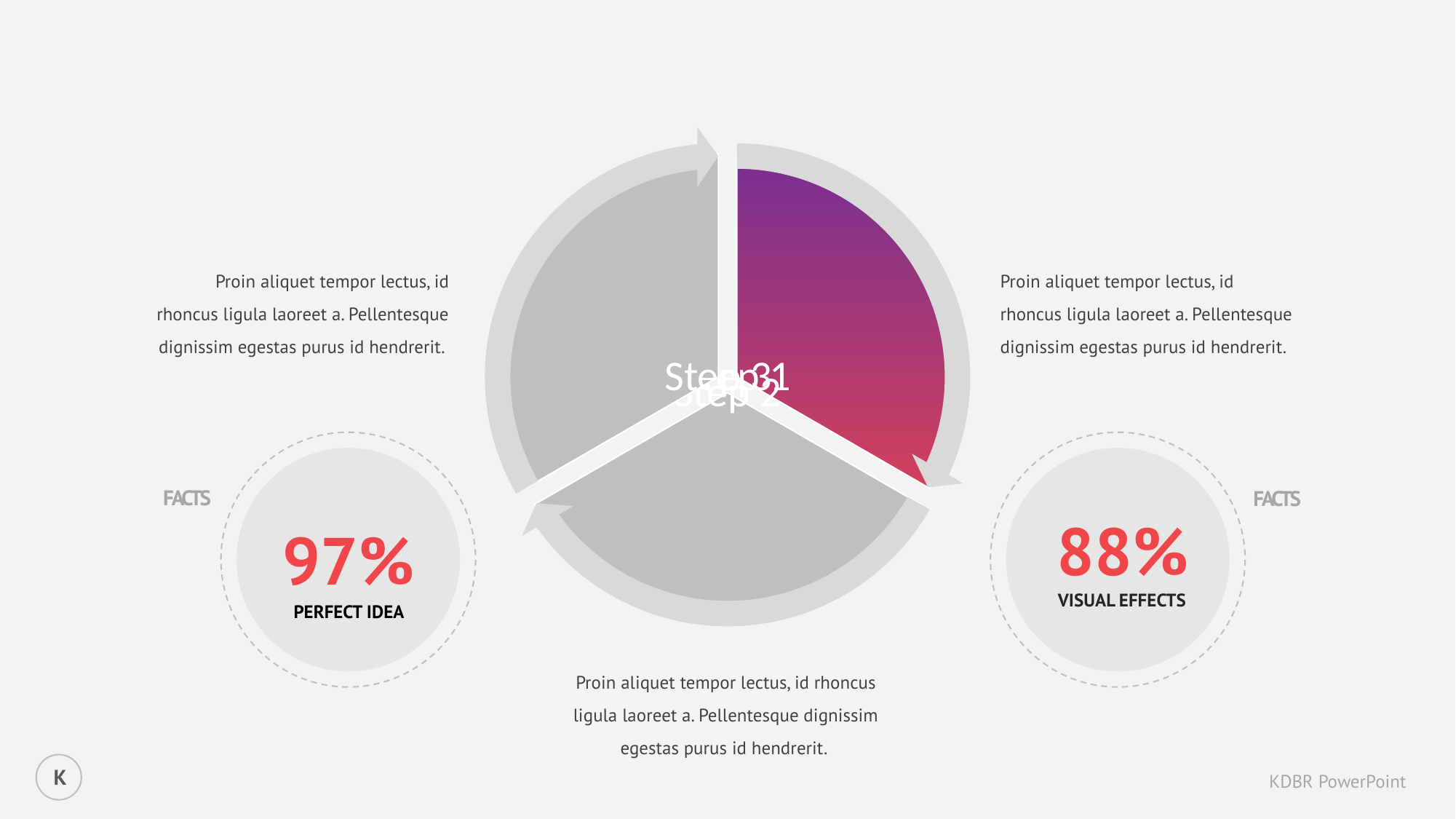

Step 1
Step 2
Step 3
Proin aliquet tempor lectus, id rhoncus ligula laoreet a. Pellentesque dignissim egestas purus id hendrerit.
Proin aliquet tempor lectus, id rhoncus ligula laoreet a. Pellentesque dignissim egestas purus id hendrerit.

FACTS
FACTS
88%
97%
VISUAL EFFECTS
PERFECT IDEA
Proin aliquet tempor lectus, id rhoncus ligula laoreet a. Pellentesque dignissim egestas purus id hendrerit.